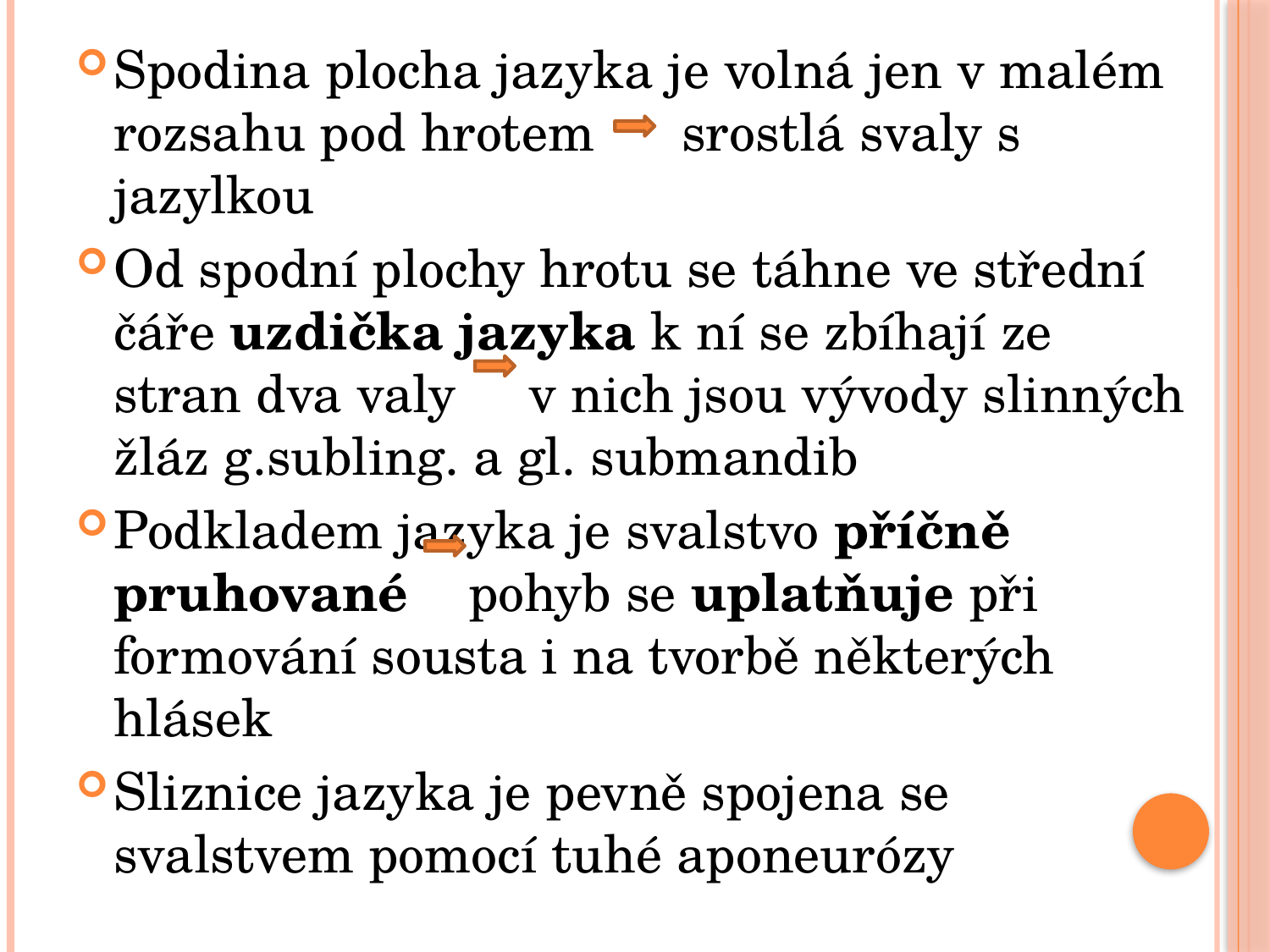

Spodina plocha jazyka je volná jen v malém rozsahu pod hrotem      srostlá svaly s jazylkou
Od spodní plochy hrotu se táhne ve střední čáře uzdička jazyka k ní se zbíhají ze stran dva valy     v nich jsou vývody slinných žláz g.subling. a gl. submandib
Podkladem jazyka je svalstvo příčně pruhované    pohyb se uplatňuje při formování sousta i na tvorbě některých hlásek
Sliznice jazyka je pevně spojena se svalstvem pomocí tuhé aponeurózy